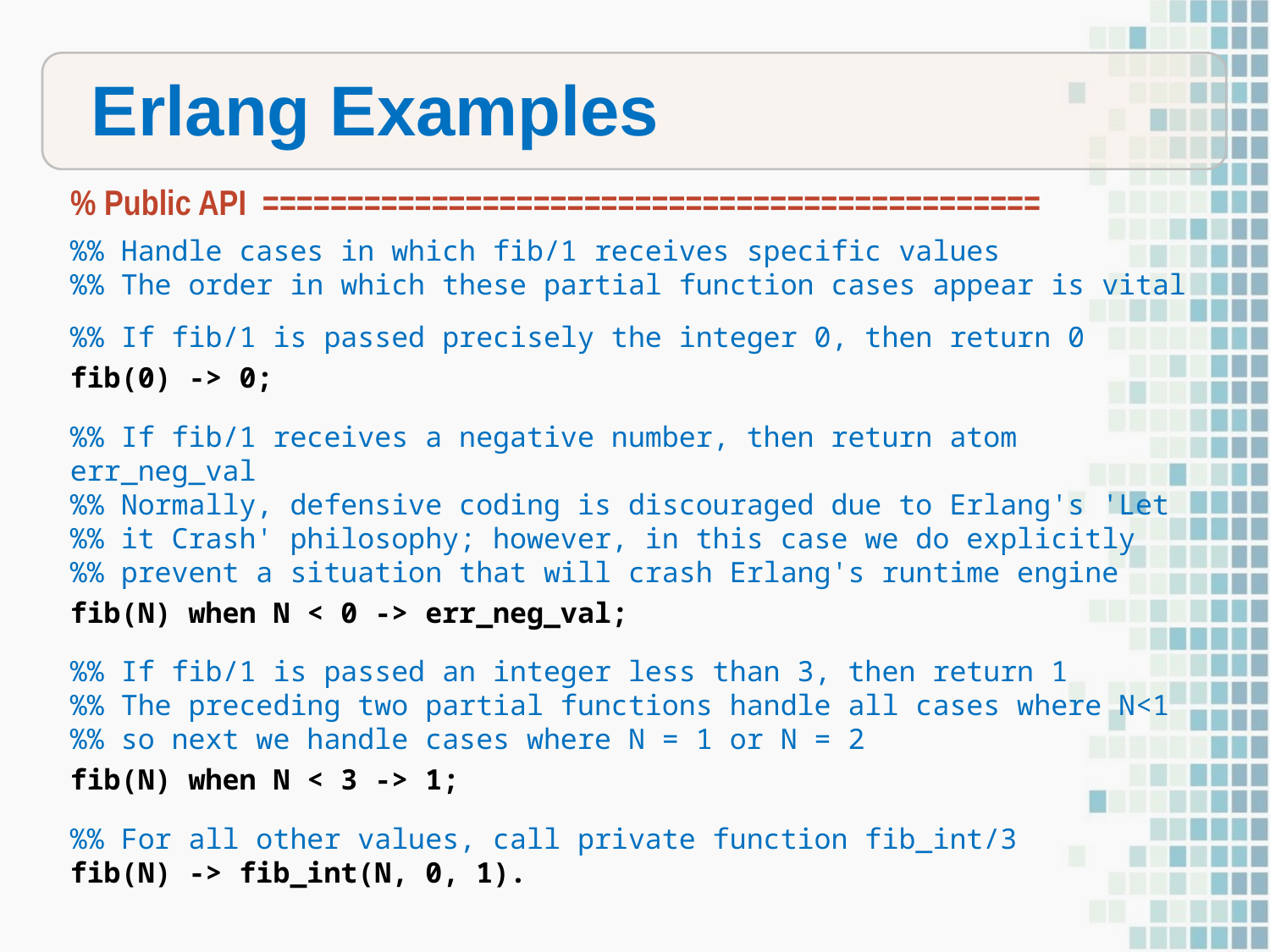

Erlang Examples

% Public API  ==============================================
%% Handle cases in which fib/1 receives specific values
%% The order in which these partial function cases appear is vital

%% If fib/1 is passed precisely the integer 0, then return 0
fib(0) -> 0;

%% If fib/1 receives a negative number, then return atom err_neg_val
%% Normally, defensive coding is discouraged due to Erlang's 'Let
%% it Crash' philosophy; however, in this case we do explicitly
%% prevent a situation that will crash Erlang's runtime engine
fib(N) when N < 0 -> err_neg_val;

%% If fib/1 is passed an integer less than 3, then return 1
%% The preceding two partial functions handle all cases where N<1
%% so next we handle cases where N = 1 or N = 2
fib(N) when N < 3 -> 1;

%% For all other values, call private function fib_int/3
fib(N) -> fib_int(N, 0, 1).